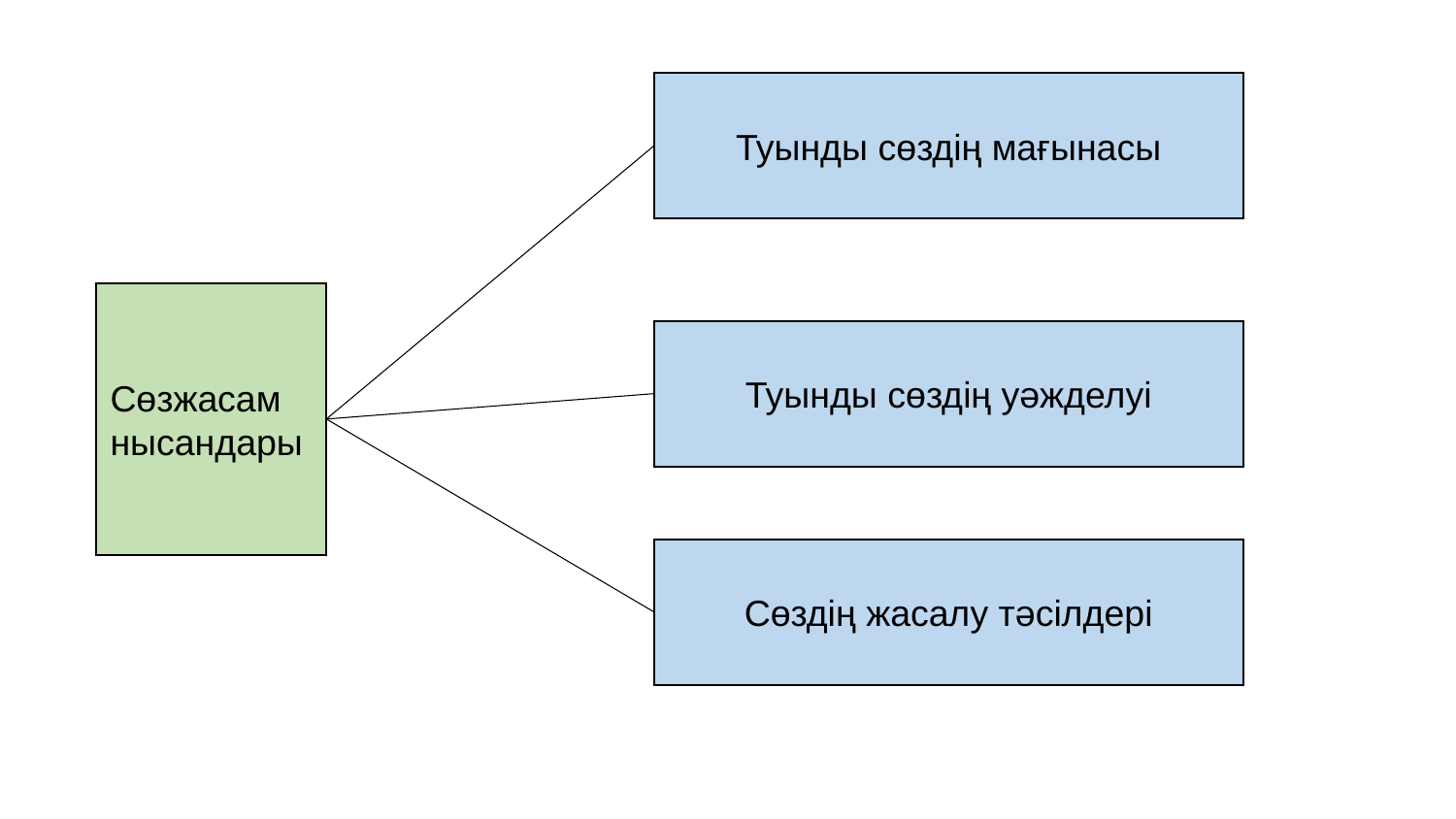

Туынды сөздің мағынасы
Сөзжасам  нысандары
Туынды сөздің уәжделуі
Сөздің жасалу тәсілдері